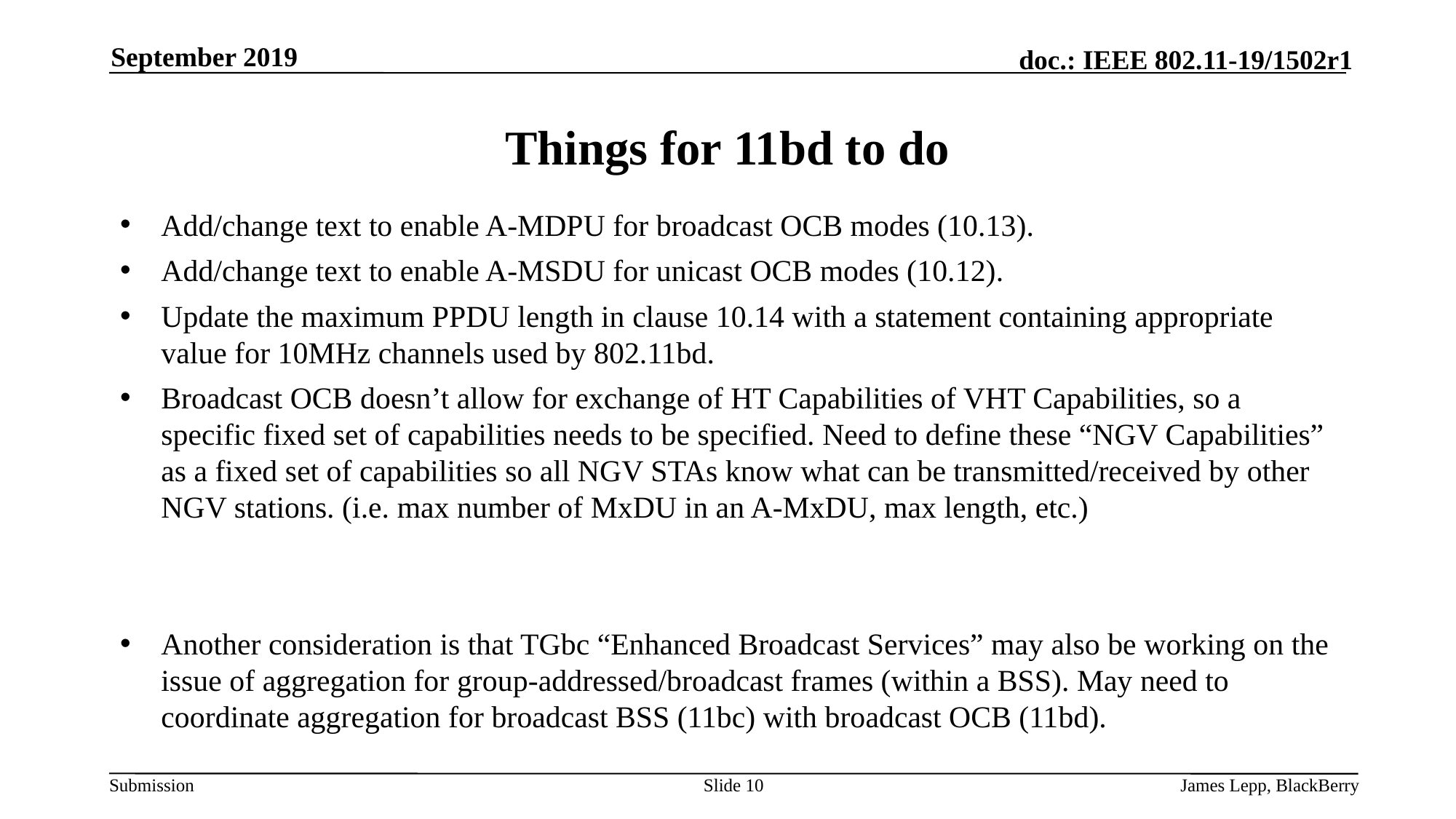

September 2019
# Things for 11bd to do
Add/change text to enable A-MDPU for broadcast OCB modes (10.13).
Add/change text to enable A-MSDU for unicast OCB modes (10.12).
Update the maximum PPDU length in clause 10.14 with a statement containing appropriate value for 10MHz channels used by 802.11bd.
Broadcast OCB doesn’t allow for exchange of HT Capabilities of VHT Capabilities, so a specific fixed set of capabilities needs to be specified. Need to define these “NGV Capabilities” as a fixed set of capabilities so all NGV STAs know what can be transmitted/received by other NGV stations. (i.e. max number of MxDU in an A-MxDU, max length, etc.)

Another consideration is that TGbc “Enhanced Broadcast Services” may also be working on the issue of aggregation for group-addressed/broadcast frames (within a BSS). May need to coordinate aggregation for broadcast BSS (11bc) with broadcast OCB (11bd).
Slide 10
James Lepp, BlackBerry